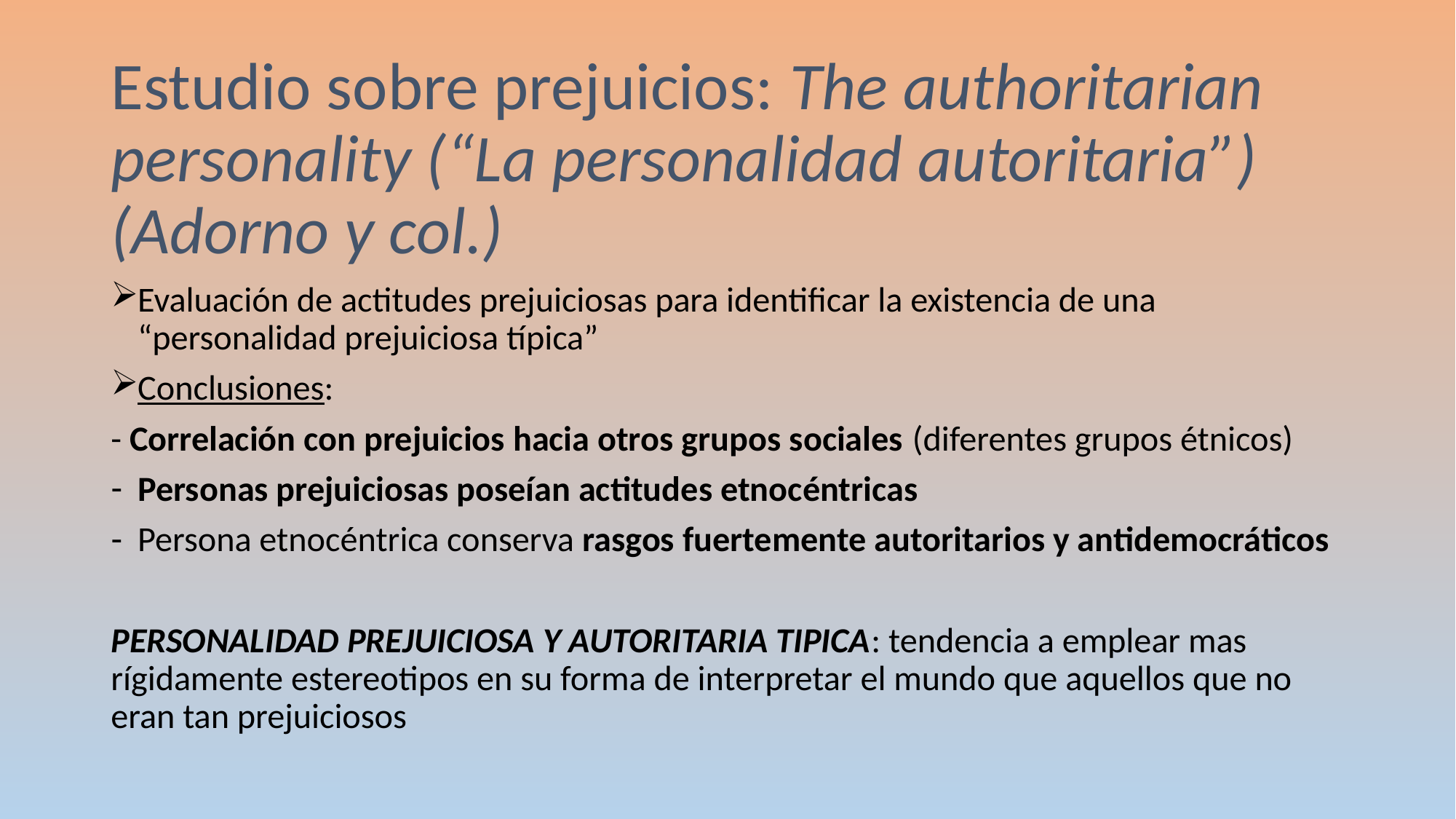

# Estudio sobre prejuicios: The authoritarian personality (“La personalidad autoritaria”) (Adorno y col.)
Evaluación de actitudes prejuiciosas para identificar la existencia de una “personalidad prejuiciosa típica”
Conclusiones:
- Correlación con prejuicios hacia otros grupos sociales (diferentes grupos étnicos)
Personas prejuiciosas poseían actitudes etnocéntricas
Persona etnocéntrica conserva rasgos fuertemente autoritarios y antidemocráticos

PERSONALIDAD PREJUICIOSA Y AUTORITARIA TIPICA: tendencia a emplear mas rígidamente estereotipos en su forma de interpretar el mundo que aquellos que no eran tan prejuiciosos